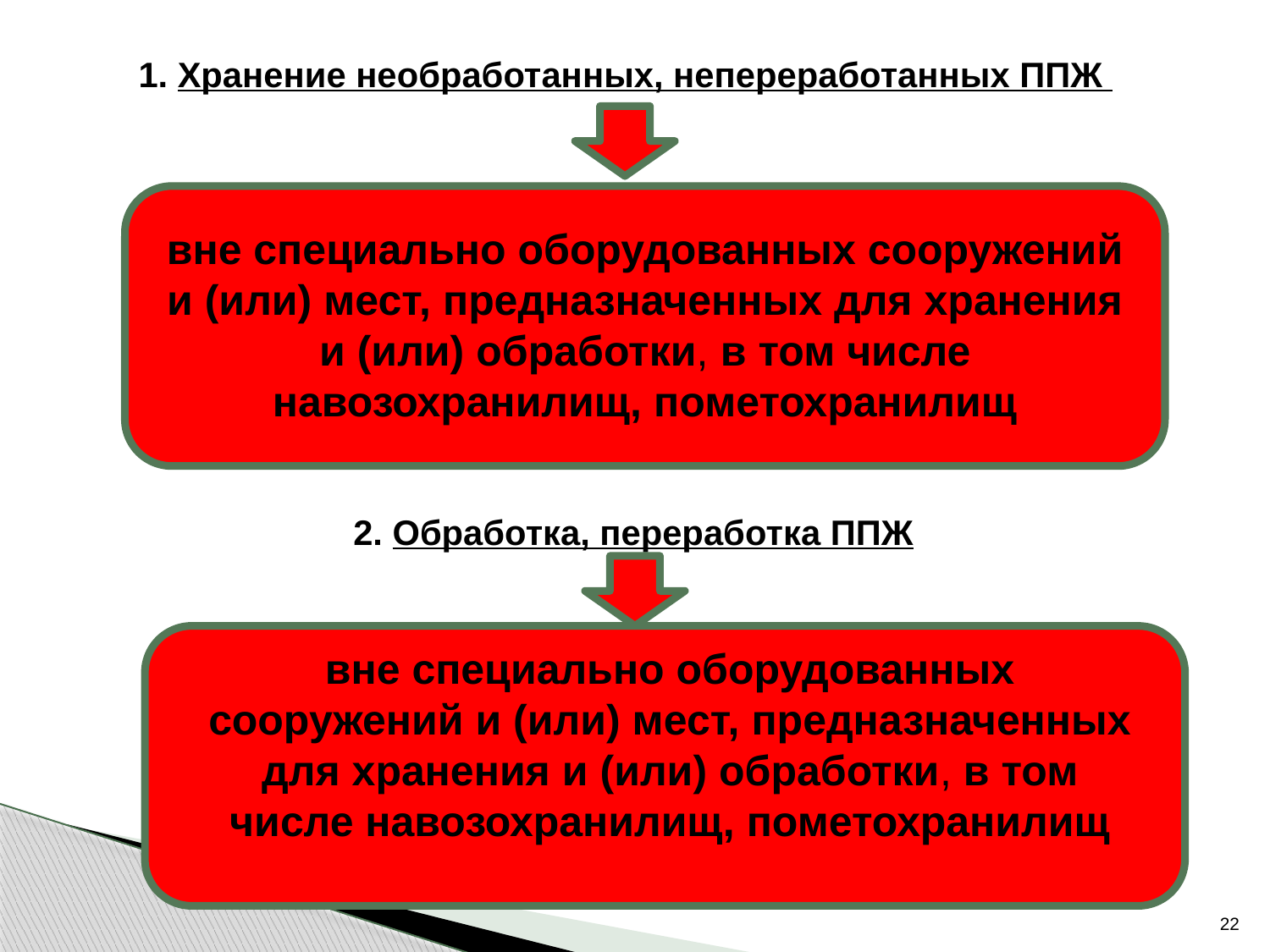

1. Хранение необработанных, непереработанных ППЖ

2. Обработка, переработка ППЖ

вне специально оборудованных сооружений и (или) мест, предназначенных для хранения и (или) обработки, в том числе навозохранилищ, пометохранилищ

вне специально оборудованных сооружений и (или) мест, предназначенных для хранения и (или) обработки, в том числе навозохранилищ, пометохранилищ
22